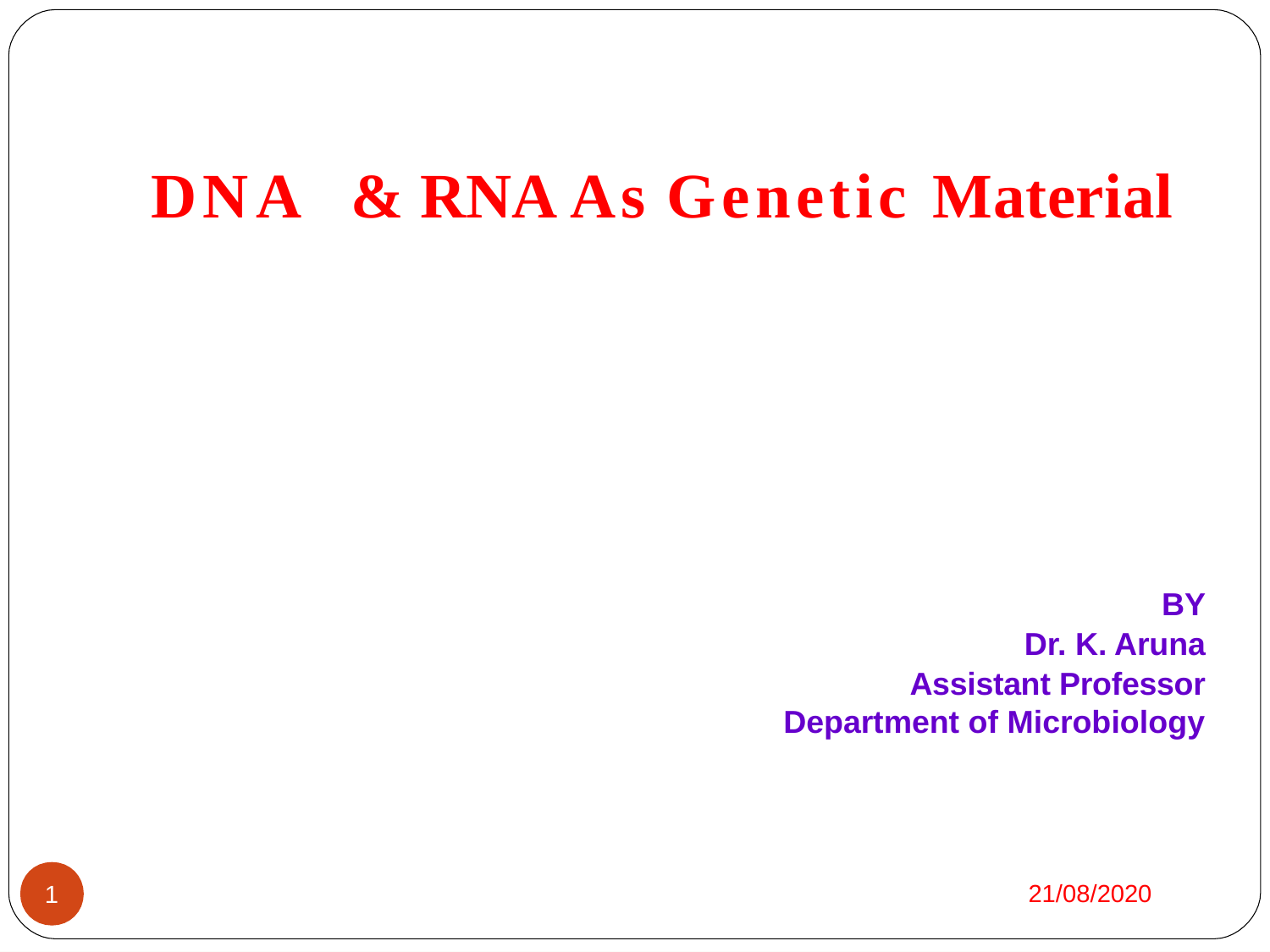

# DNA	& RNA As Genetic Material
BY
Dr. K. Aruna
Assistant Professor
            Department of Microbiology

21/08/2020
1